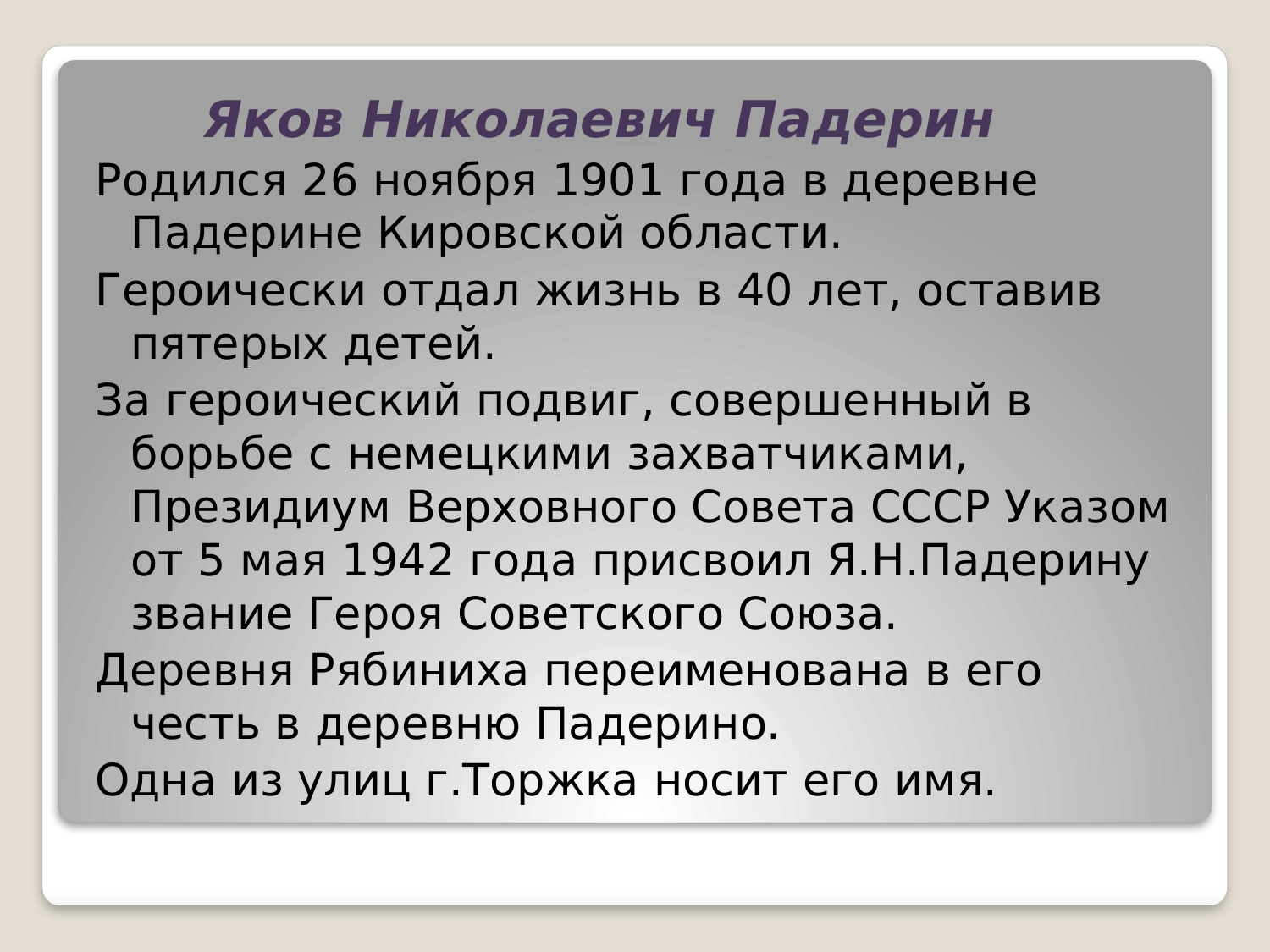

Яков Николаевич Падерин
Родился 26 ноября 1901 года в деревне Падерине Кировской области.
Героически отдал жизнь в 40 лет, оставив пятерых детей.
За героический подвиг, совершенный в борьбе с немецкими захватчиками, Президиум Верховного Совета СССР Указом от 5 мая 1942 года присвоил Я.Н.Падерину звание Героя Советского Союза.
Деревня Рябиниха переименована в его честь в деревню Падерино.
Одна из улиц г.Торжка носит его имя.